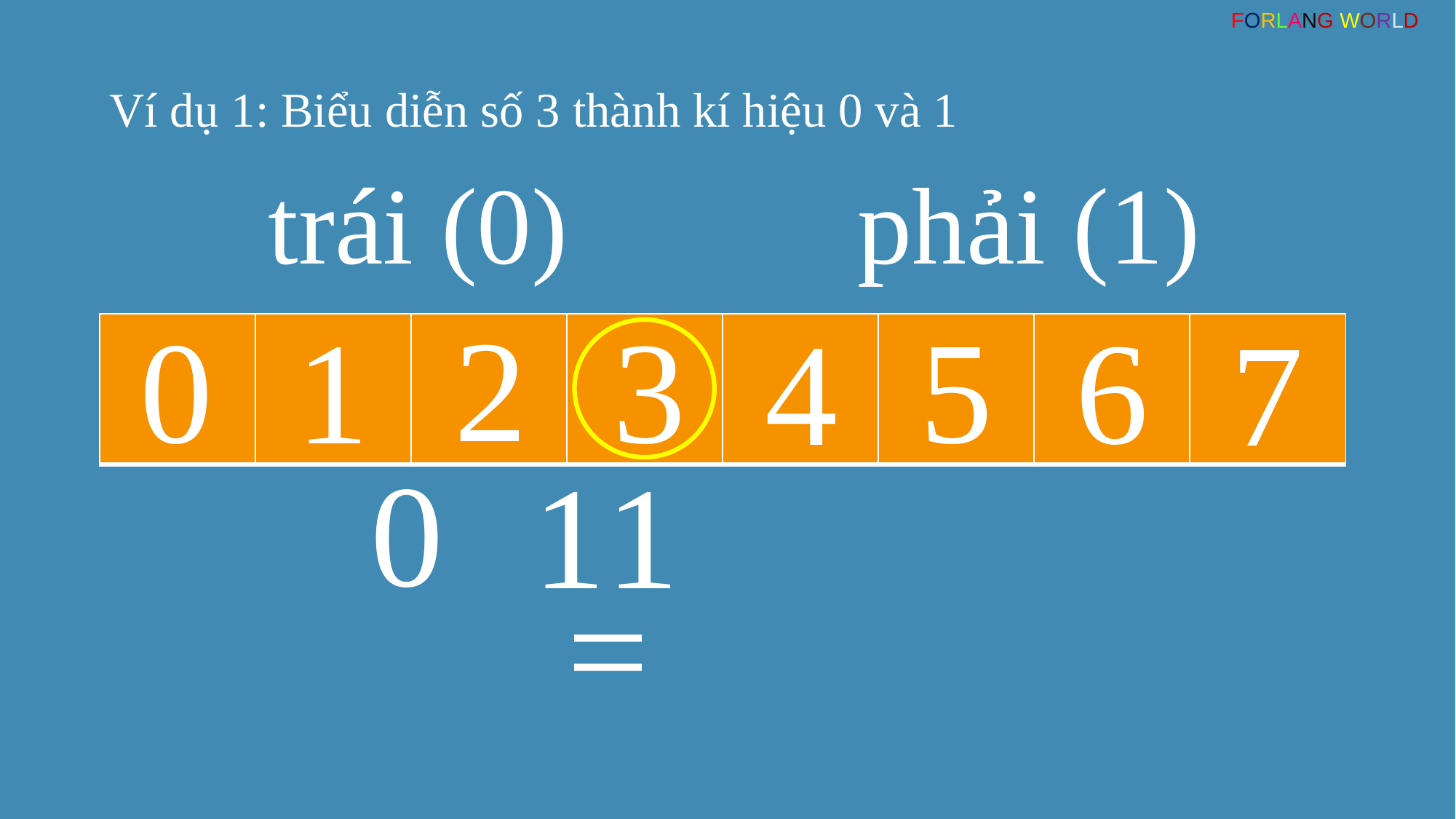

FORLANG WORLD
Ví dụ 1: Biểu diễn số 3 thành kí hiệu 0 và 1
phải (1)
trái (0)
2
3
5
0
6
1
4
7
|  |  |  |  |  |  |  |  |
| --- | --- | --- | --- | --- | --- | --- | --- |

0
1
1
=